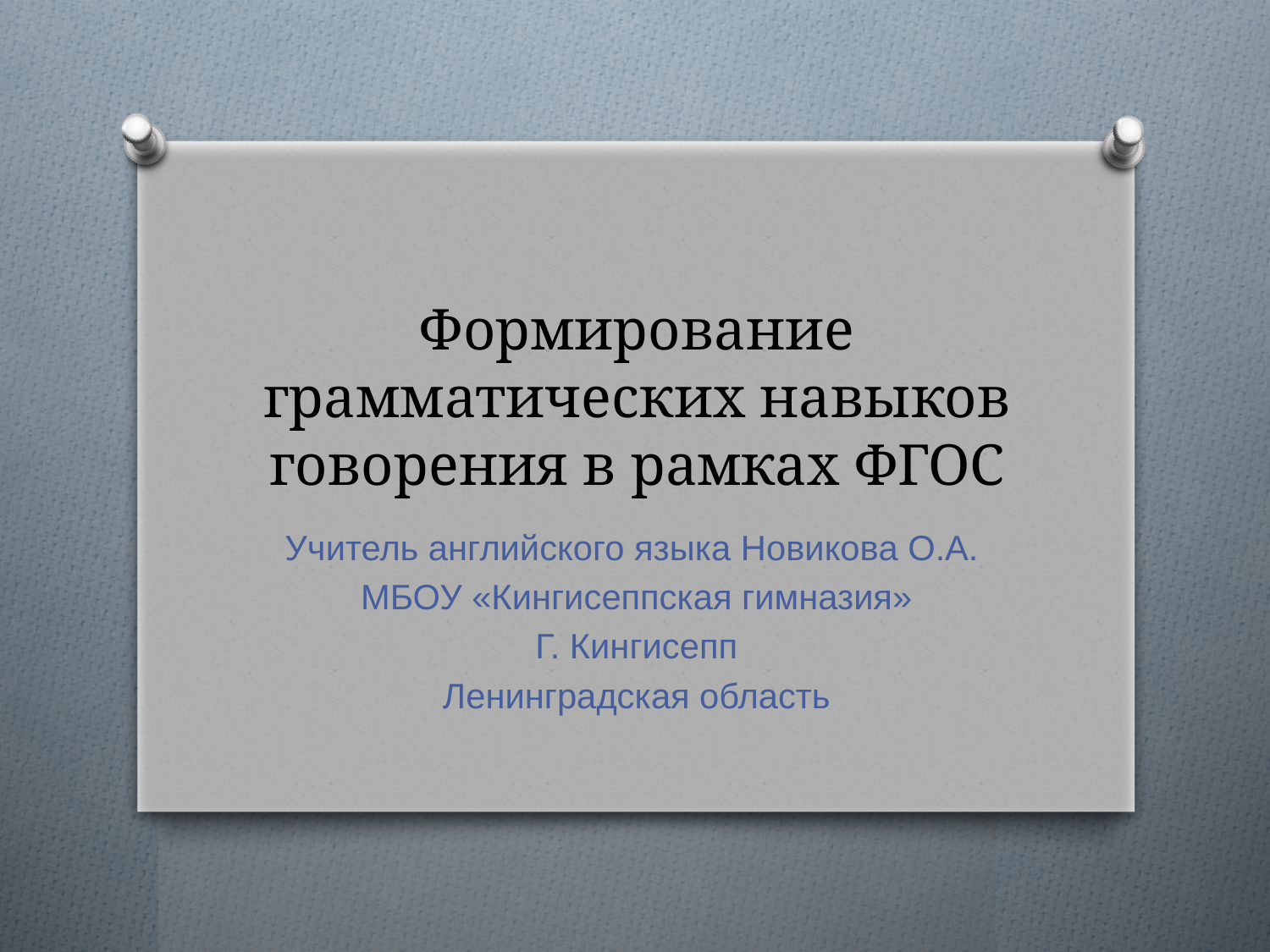

# Формирование грамматических навыков говорения в рамках ФГОС
Учитель английского языка Новикова О.А.
МБОУ «Кингисеппская гимназия»
Г. Кингисепп
Ленинградская область